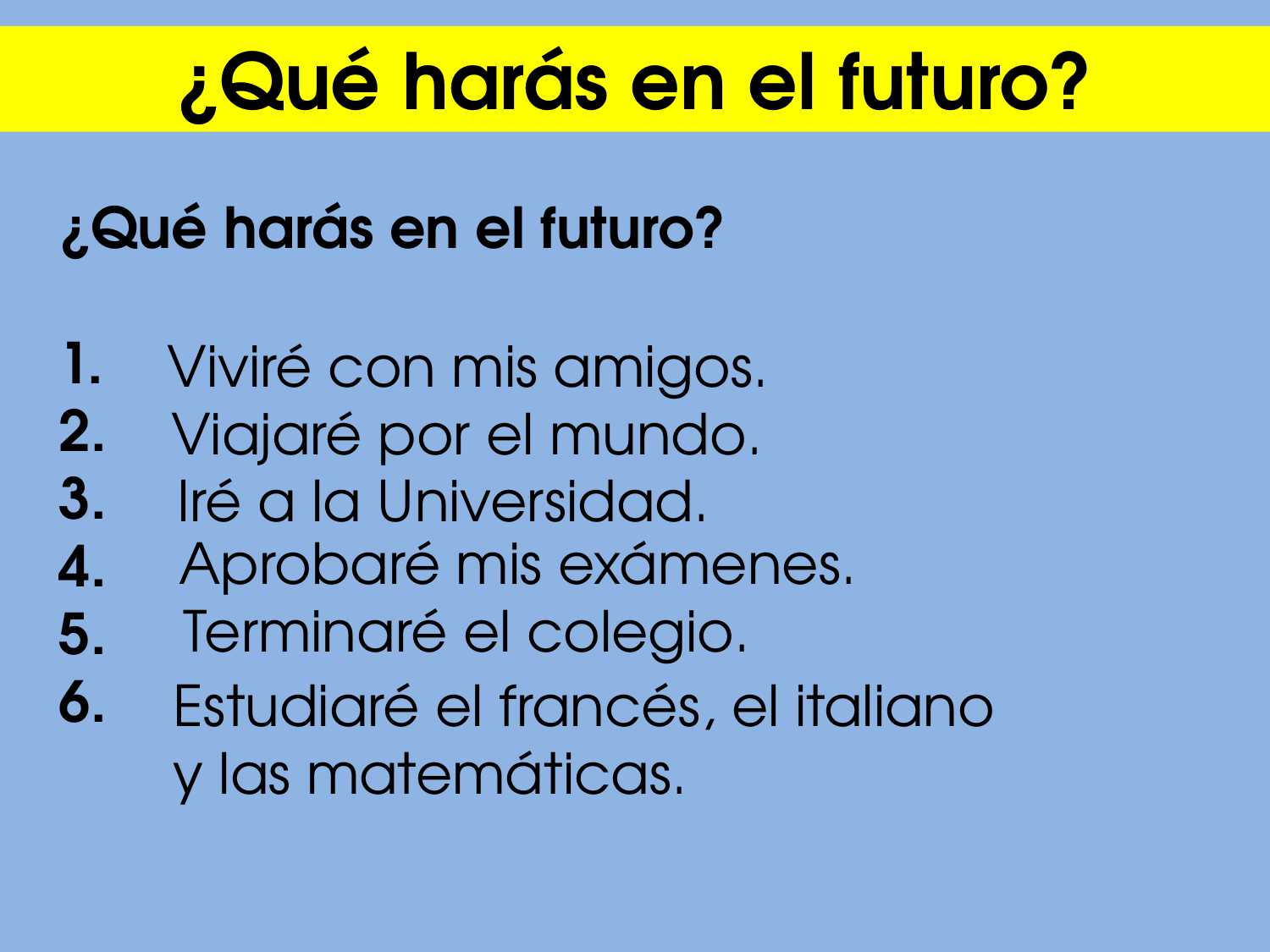

¿Qué harás en el futuro?
¿Qué harás en el futuro?

1.
2.
3.
4.
5.
6.

Viviré con mis amigos.
Viajaré por el mundo.
Iré a la Universidad.
Aprobaré mis exámenes.
Terminaré el colegio.
Estudiaré el francés, el italiano y las matemáticas.